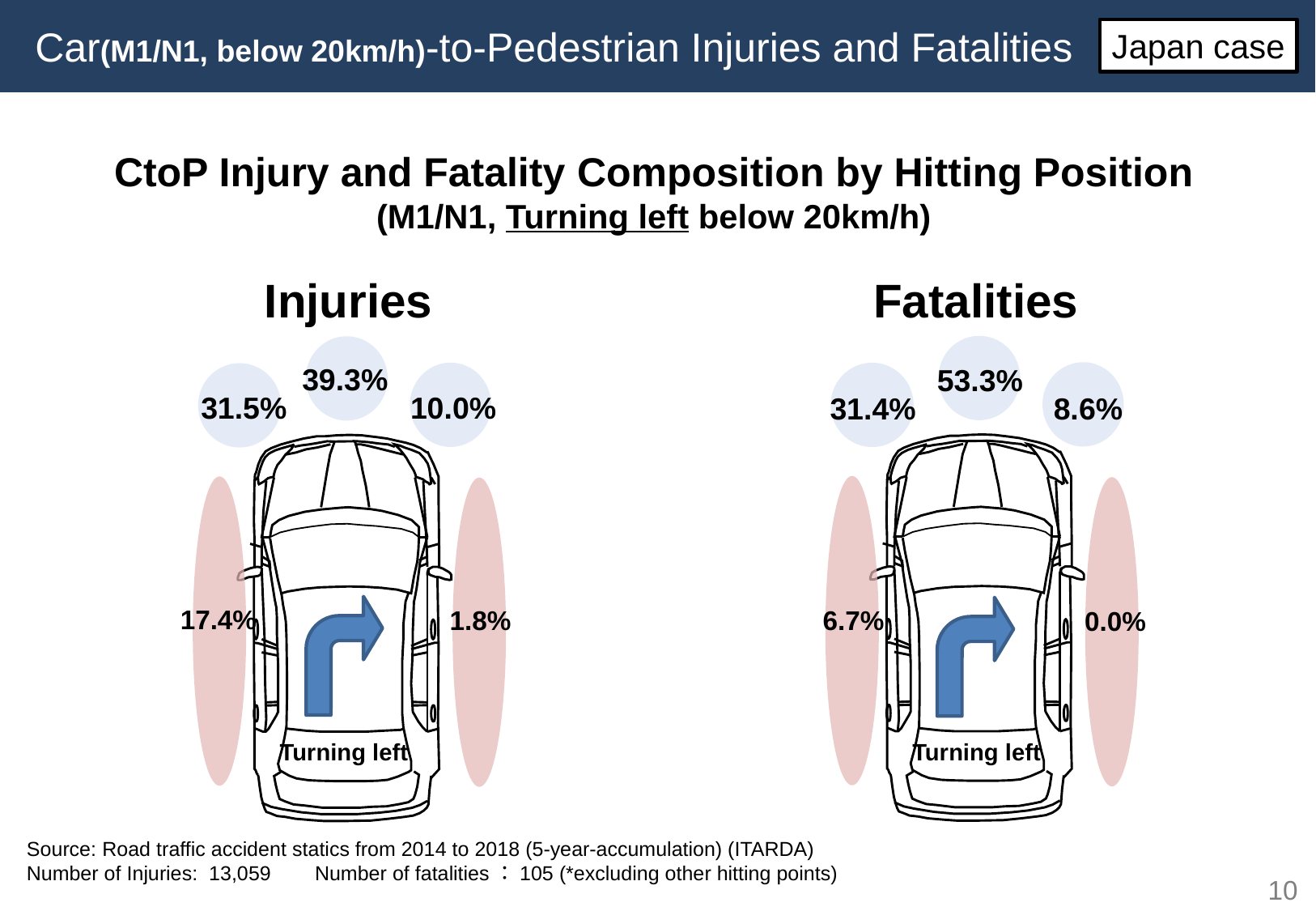

# Car(M1/N1, below 20km/h)-to-Pedestrian Injuries and Fatalities
Japan case
CtoP Injury and Fatality Composition by Hitting Position
(M1/N1, Turning left below 20km/h)
Injuries
Fatalities

39.3%
53.3%

31.5%
10.0%
31.4%
8.6%

17.4%

6.7%
1.8%
0.0%
Turning left
Turning left
Source: Road traffic accident statics from 2014 to 2018 (5-year-accumulation) (ITARDA)
Number of Injuries:  13,059　   Number of fatalities：105 (*excluding other hitting points)
10